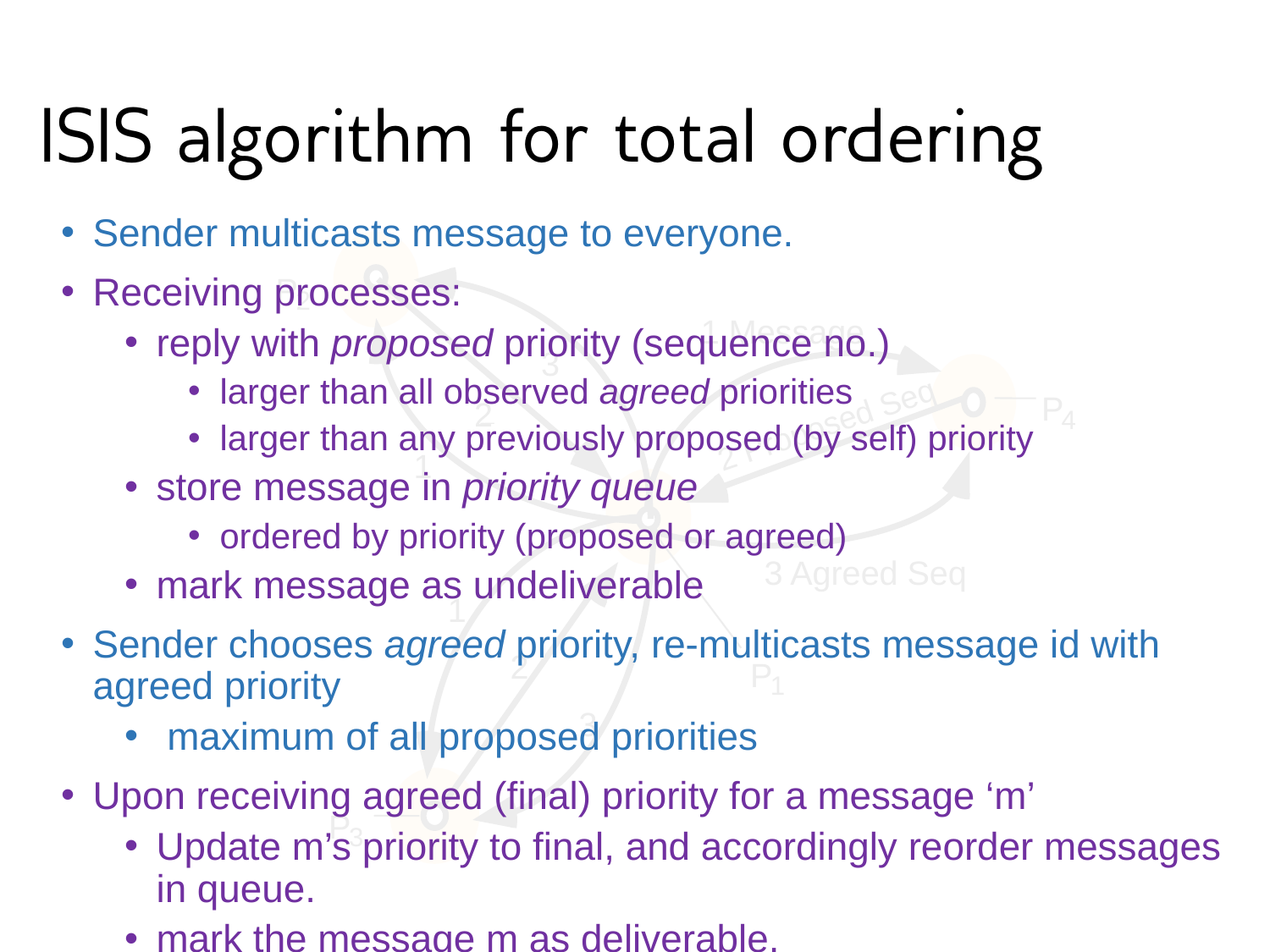

# ISIS algorithm for total ordering

Sender multicasts message to everyone.
Receiving processes:
reply with proposed priority (sequence no.)
larger than all observed agreed priorities
larger than any previously proposed (by self) priority
store message in priority queue
ordered by priority (proposed or agreed)
mark message as undeliverable
Sender chooses agreed priority, re-multicasts message id with agreed priority
 maximum of all proposed priorities
Upon receiving agreed (final) priority for a message ‘m’
Update m’s priority to final, and accordingly reorder messages in queue.
mark the message m as deliverable.
deliver any deliverable messages at front of priority queue.

P

2
1 Message

3

P

2
2

4
2 Proposed Seq

1

3 Agreed Seq

1

2
P
1
3

P

3